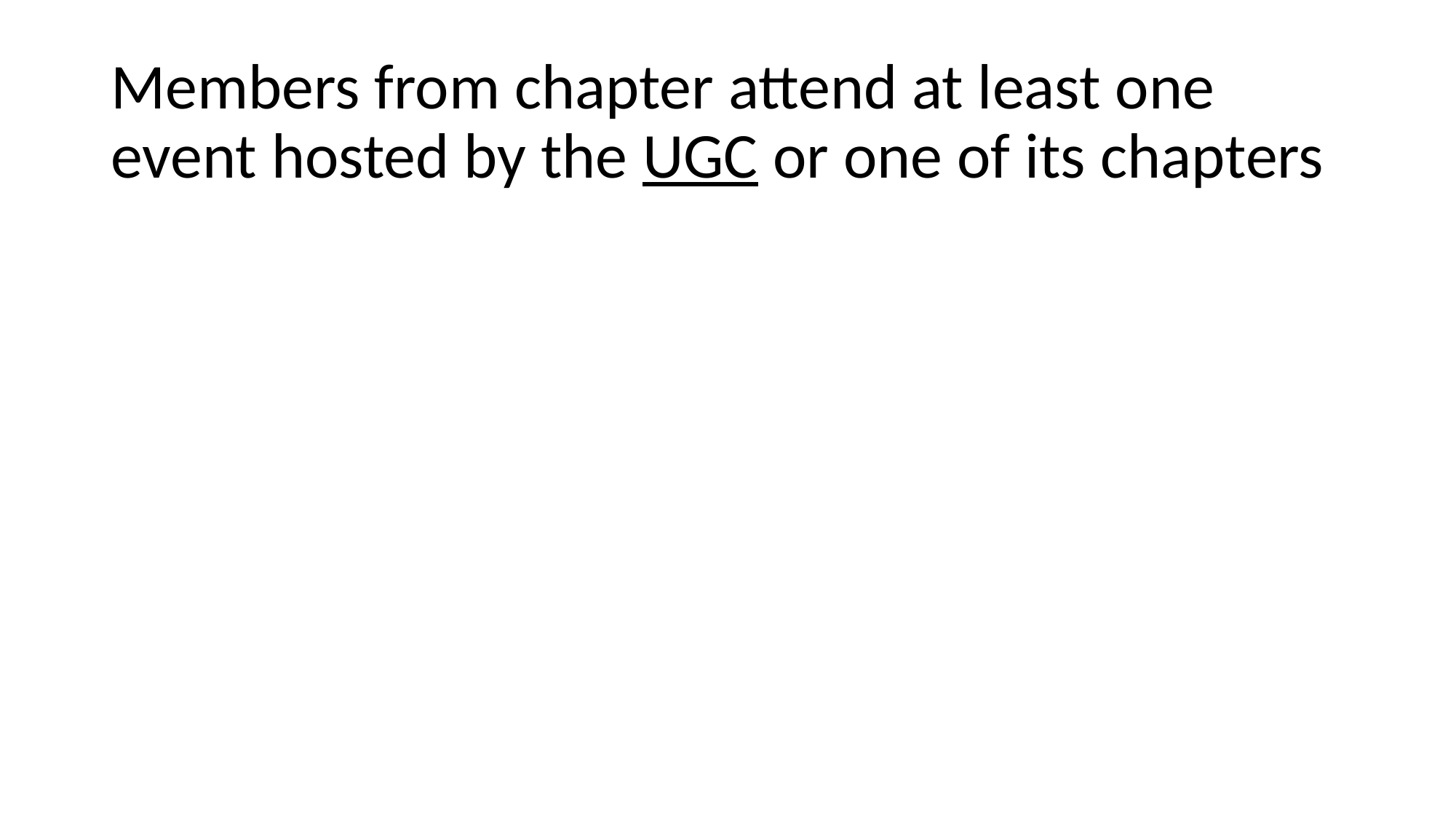

# Members from chapter attend at least one event hosted by the UGC or one of its chapters